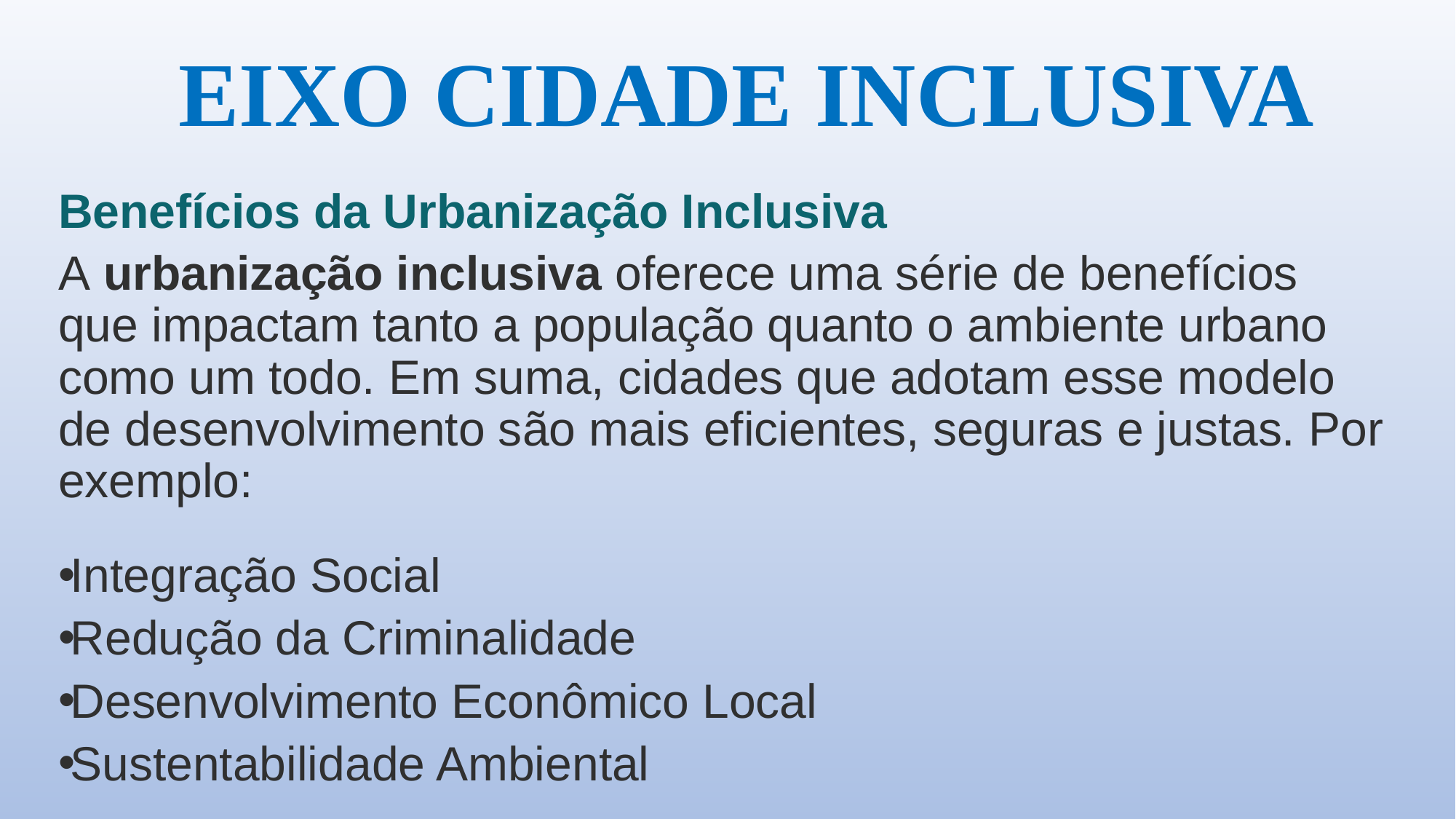

# EIXO CIDADE INCLUSIVA

Benefícios da Urbanização Inclusiva
A urbanização inclusiva oferece uma série de benefícios que impactam tanto a população quanto o ambiente urbano como um todo. Em suma, cidades que adotam esse modelo de desenvolvimento são mais eficientes, seguras e justas. Por exemplo:
Integração Social
Redução da Criminalidade
Desenvolvimento Econômico Local
Sustentabilidade Ambiental